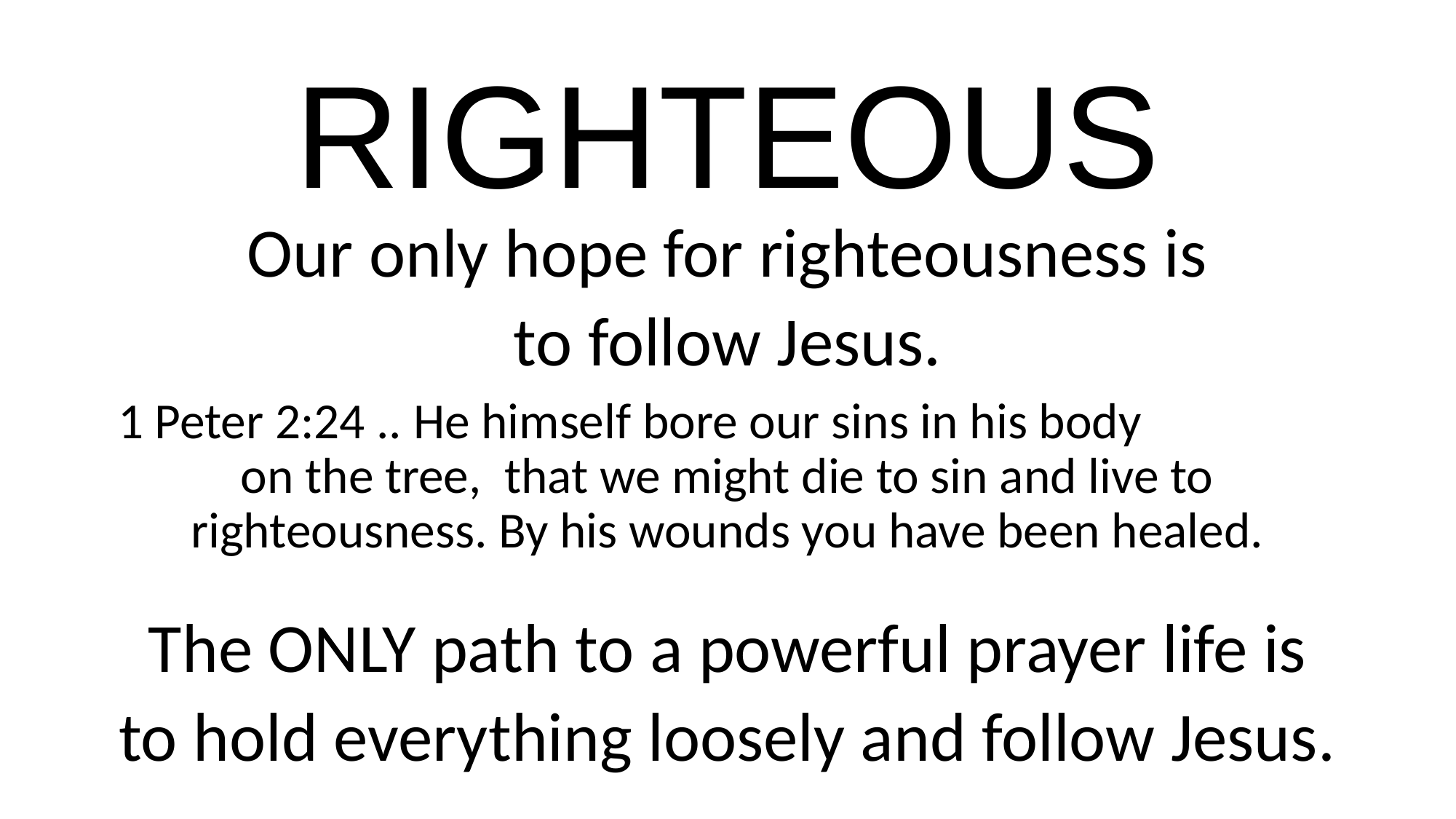

# RIGHTEOUS
Our only hope for righteousness is
to follow Jesus.
1 Peter 2:24 .. He himself bore our sins in his body                  on the tree,  that we might die to sin and live to righteousness. By his wounds you have been healed.

The ONLY path to a powerful prayer life is
to hold everything loosely and follow Jesus.